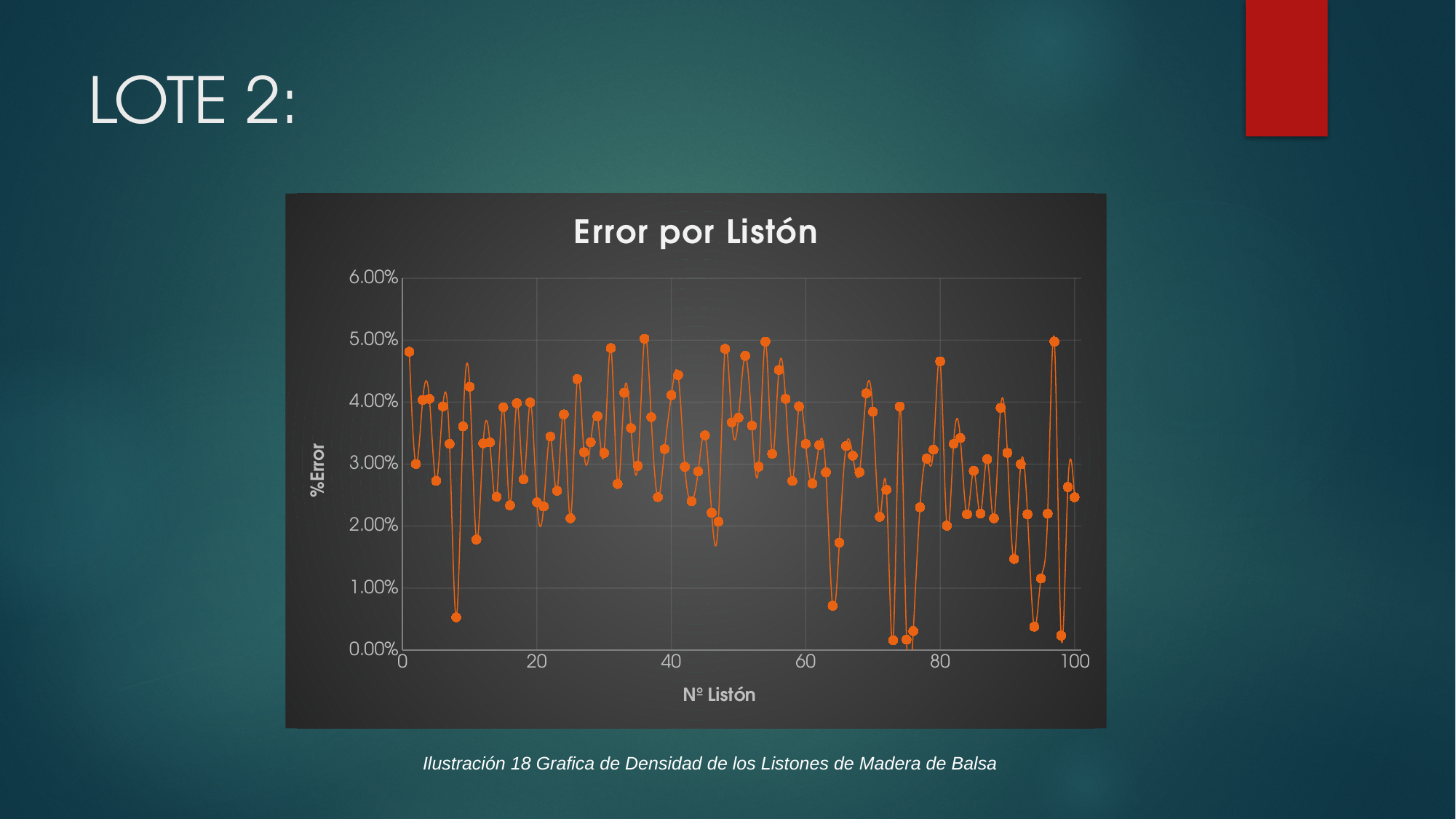

# LOTE 2:

### Chart: Error por Listón

| Category |  |
|---|---|
Ilustración 18 Grafica de Densidad de los Listones de Madera de Balsa